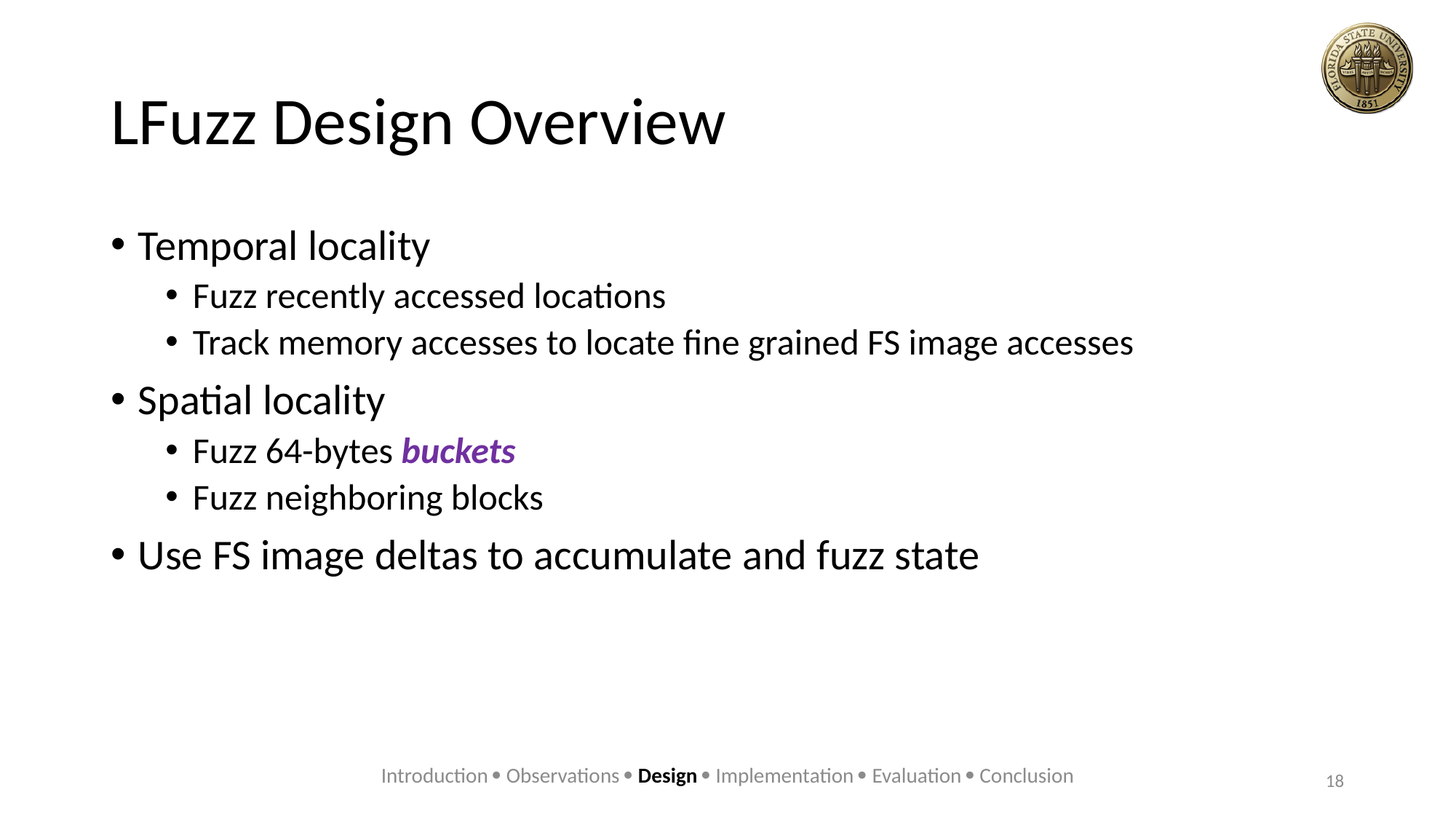

# LFuzz Design Overview
Temporal locality
Fuzz recently accessed locations
Track memory accesses to locate fine grained FS image accesses
Spatial locality
Fuzz 64-bytes buckets
Fuzz neighboring blocks
Use FS image deltas to accumulate and fuzz state
Introduction • Observations • Design • Implementation • Evaluation • Conclusion
18